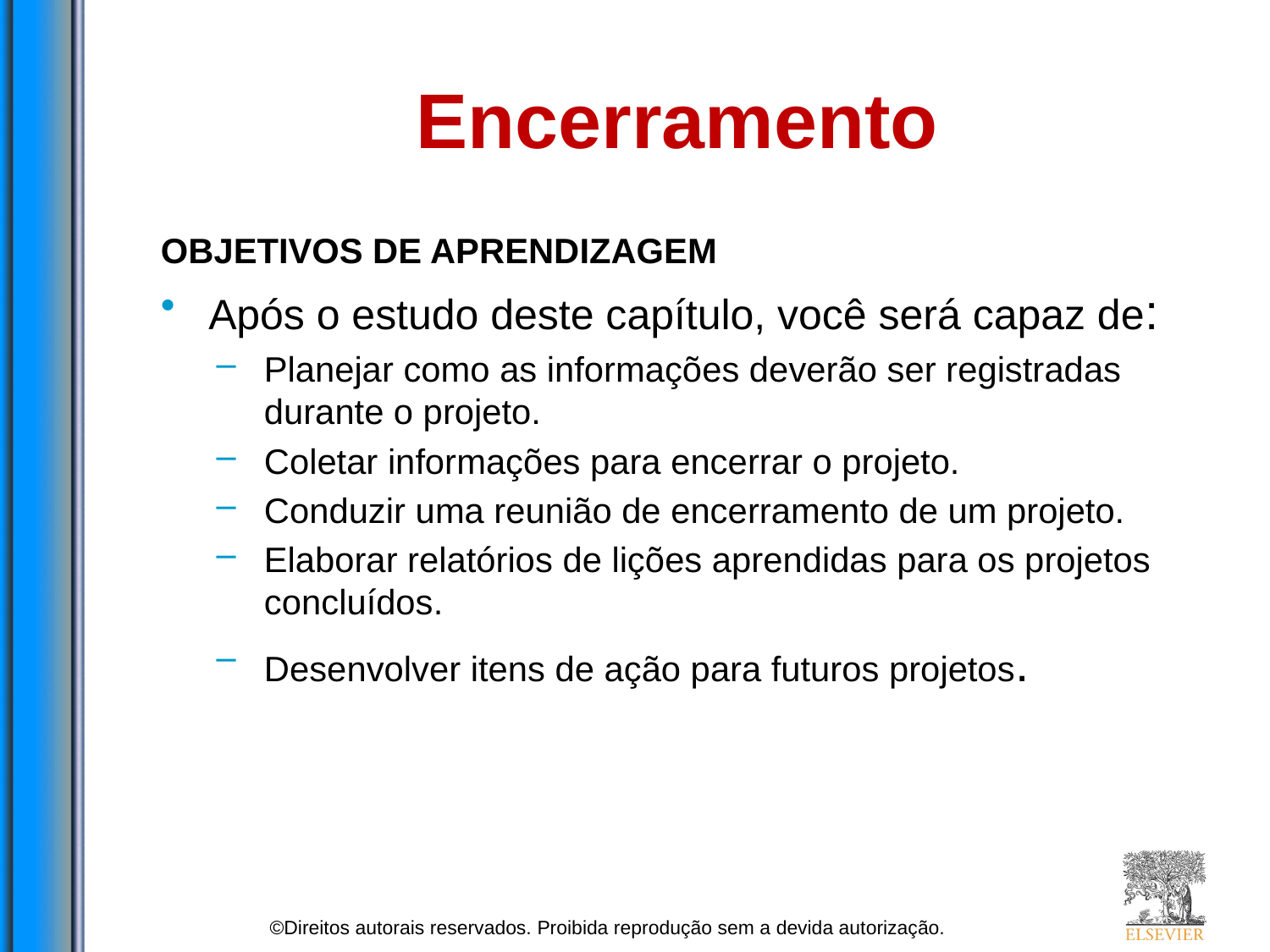

# Encerramento
OBJETIVOS DE APRENDIZAGEM
Após o estudo deste capítulo, você será capaz de:
Planejar como as informações deverão ser registradas durante o projeto.
Coletar informações para encerrar o projeto.
Conduzir uma reunião de encerramento de um projeto.
Elaborar relatórios de lições aprendidas para os projetos concluídos.
Desenvolver itens de ação para futuros projetos.

©Direitos autorais reservados. Proibida reprodução sem a devida autorização.